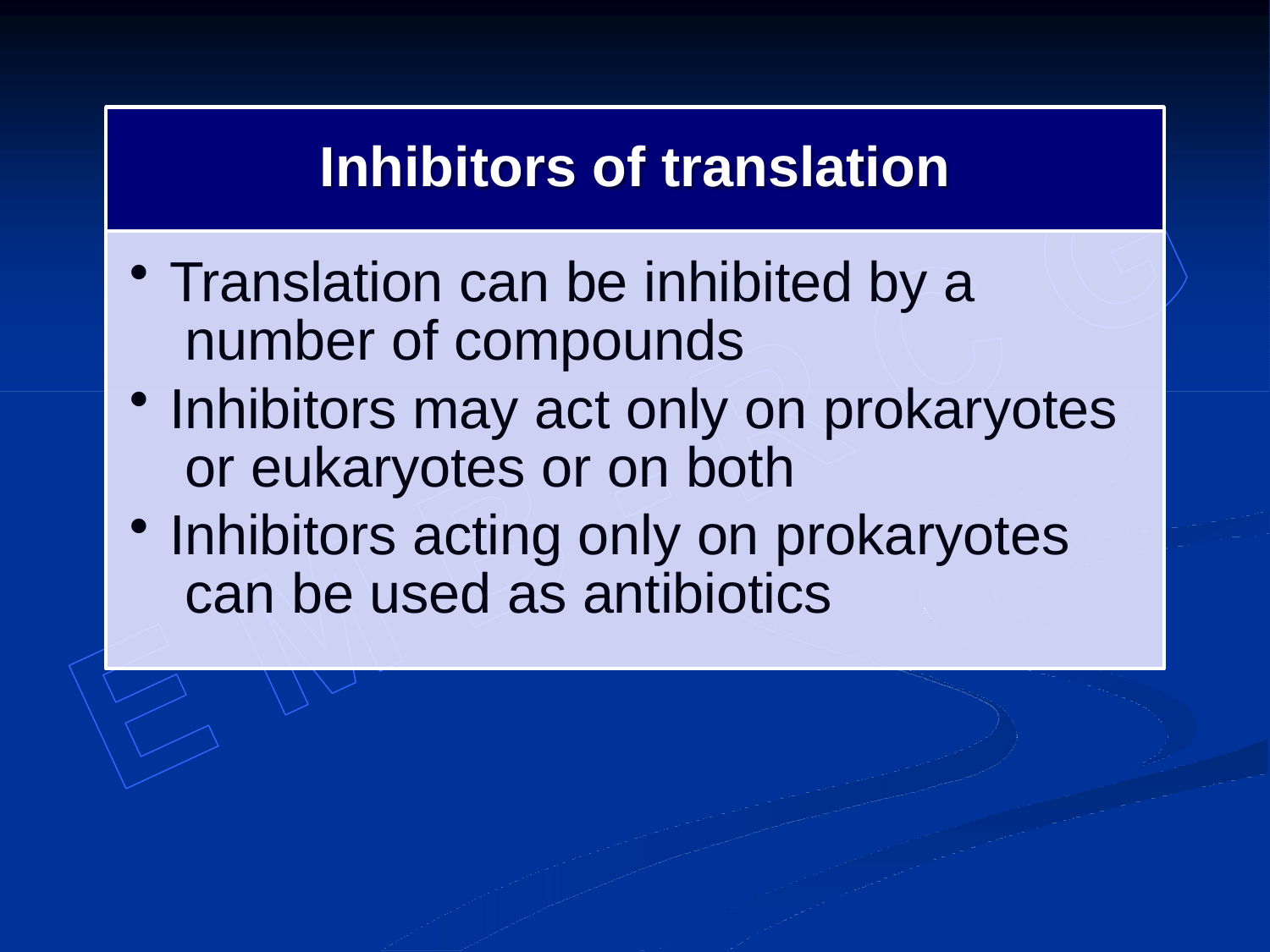

Inhibitors of translation
Translation can be inhibited by a  number of compounds
Inhibitors may act only on prokaryotes  or eukaryotes or on both
Inhibitors acting only on prokaryotes  can be used as antibiotics